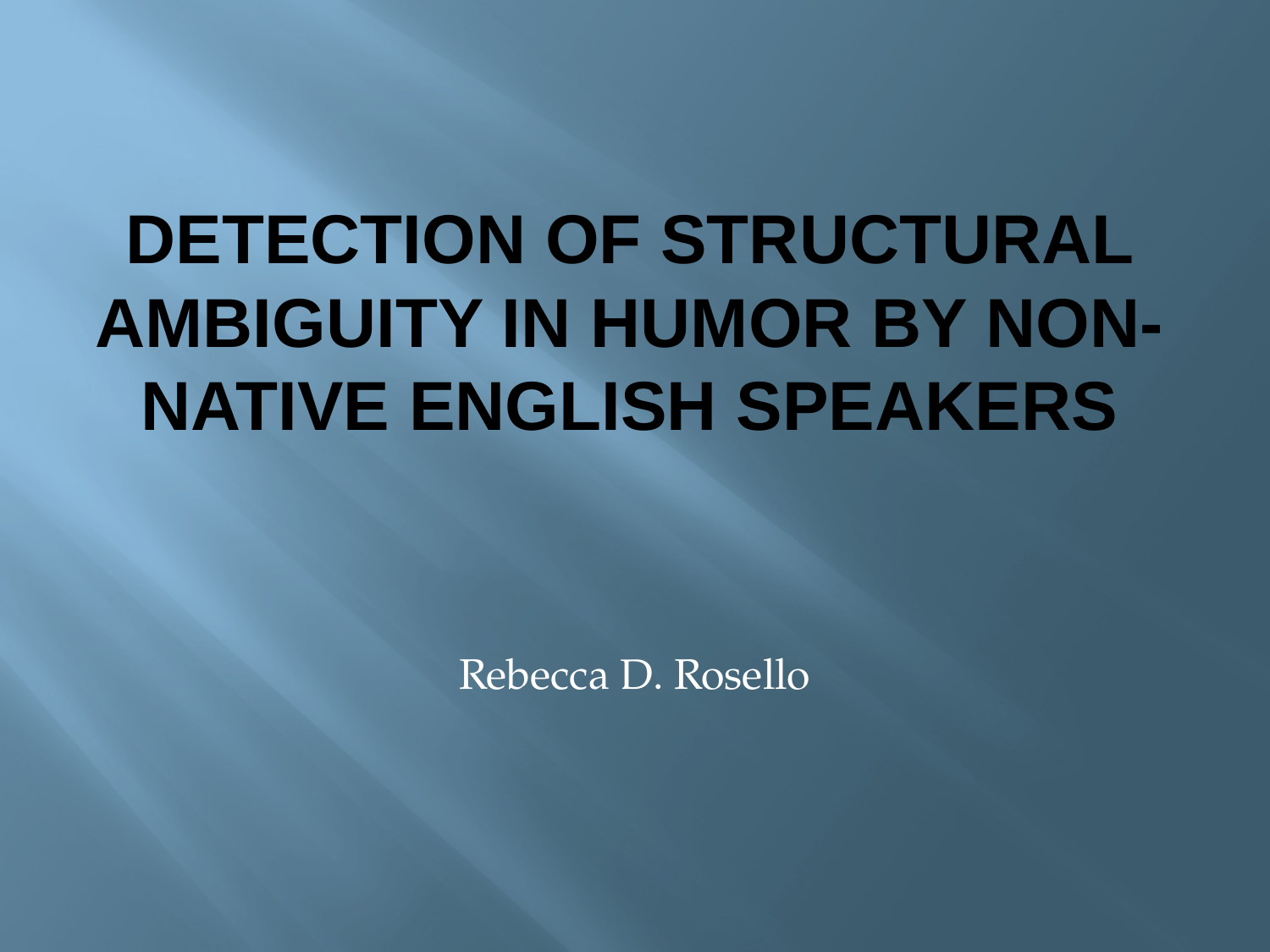

# Detection of structural ambiguity in humor by non-native English speakers

Rebecca D. Rosello